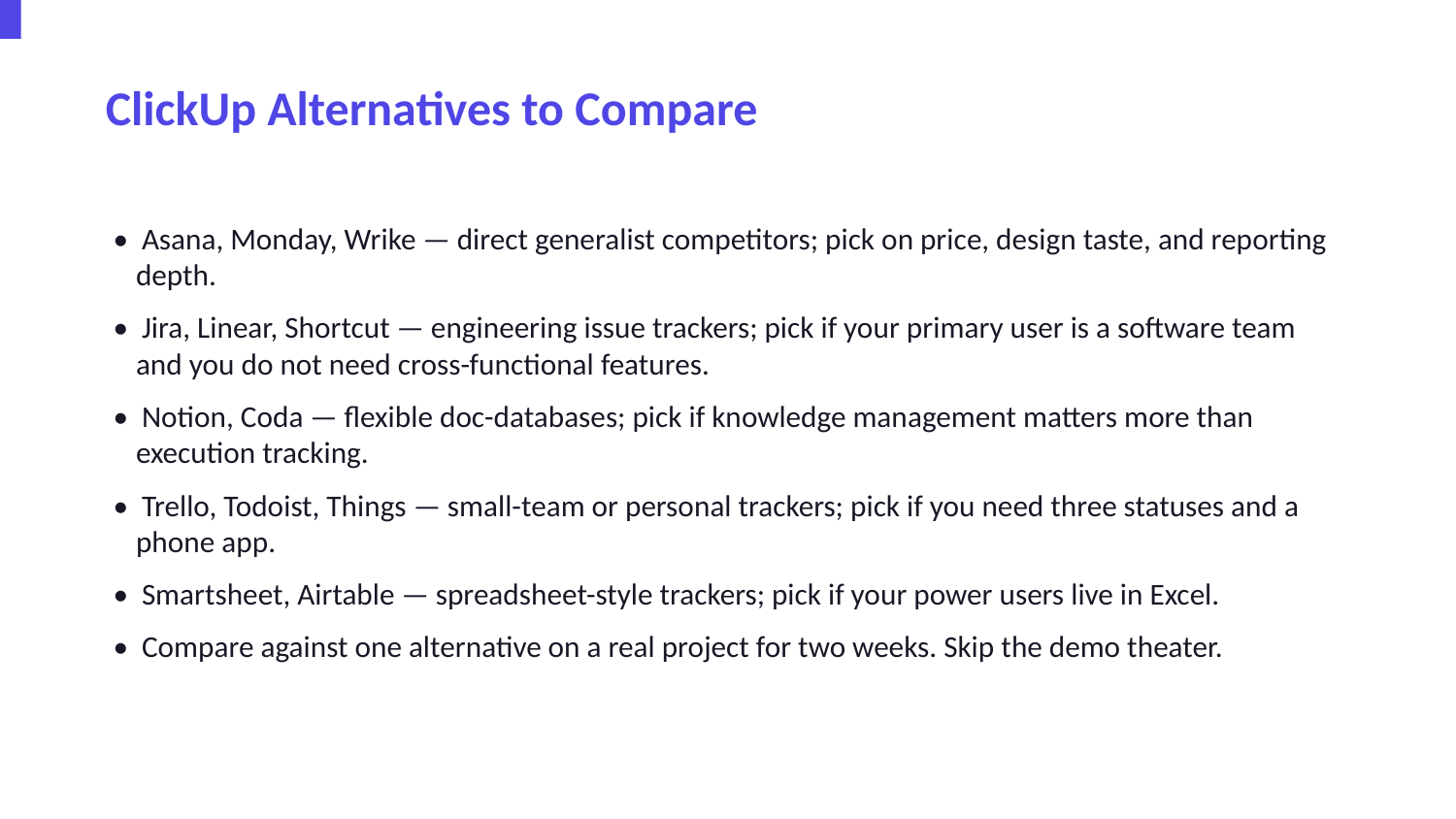

ClickUp Alternatives to Compare
•  Asana, Monday, Wrike — direct generalist competitors; pick on price, design taste, and reporting depth.
•  Jira, Linear, Shortcut — engineering issue trackers; pick if your primary user is a software team and you do not need cross-functional features.
•  Notion, Coda — flexible doc-databases; pick if knowledge management matters more than execution tracking.
•  Trello, Todoist, Things — small-team or personal trackers; pick if you need three statuses and a phone app.
•  Smartsheet, Airtable — spreadsheet-style trackers; pick if your power users live in Excel.
•  Compare against one alternative on a real project for two weeks. Skip the demo theater.